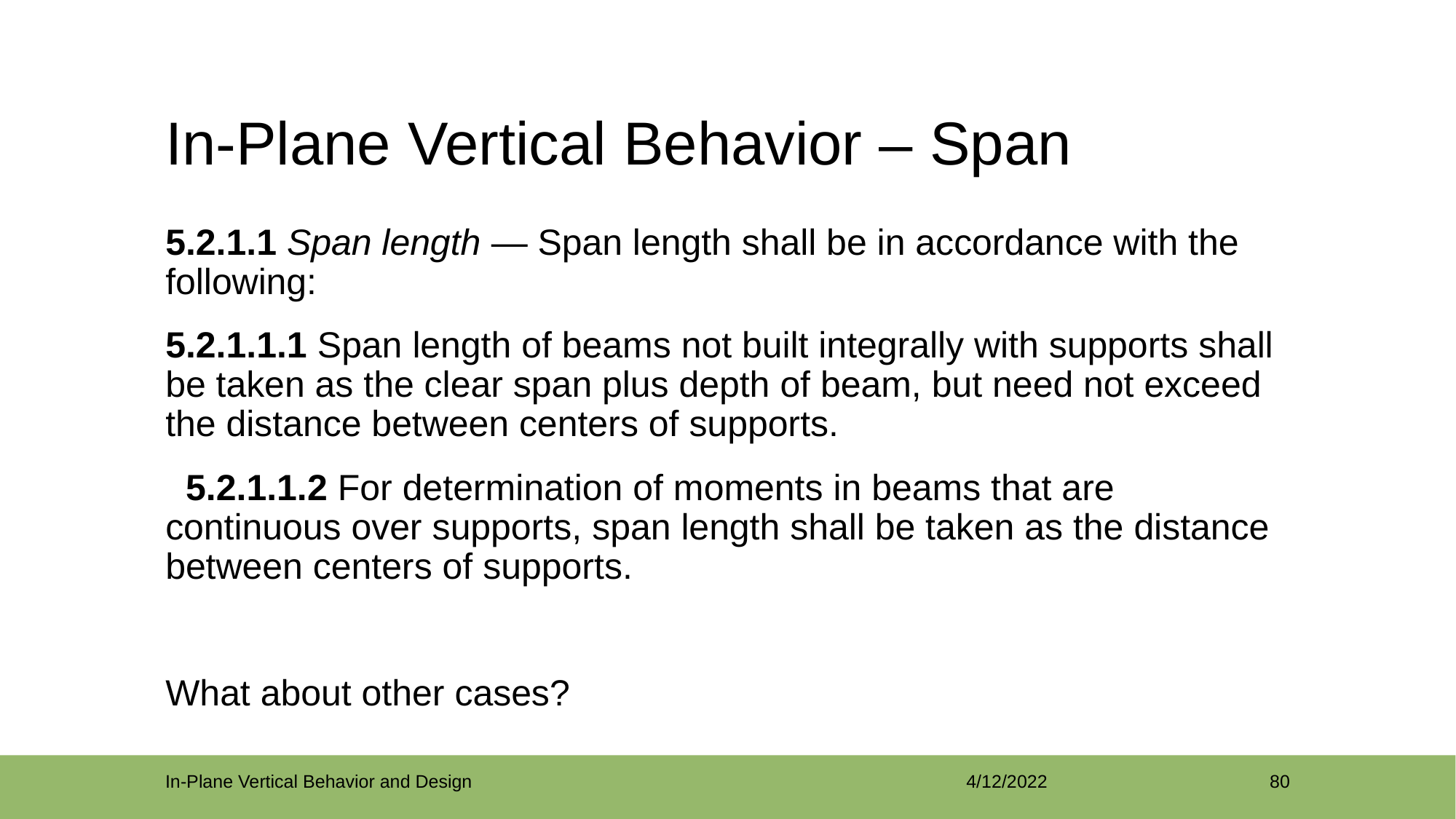

# In-Plane Vertical Behavior – Span
5.2.1.1 Span length — Span length shall be in accordance with the following:
5.2.1.1.1 Span length of beams not built integrally with supports shall be taken as the clear span plus depth of beam, but need not exceed the distance between centers of supports.
  5.2.1.1.2 For determination of moments in beams that are continuous over supports, span length shall be taken as the distance between centers of supports.

What about other cases?
In-Plane Vertical Behavior and Design
4/12/2022
80